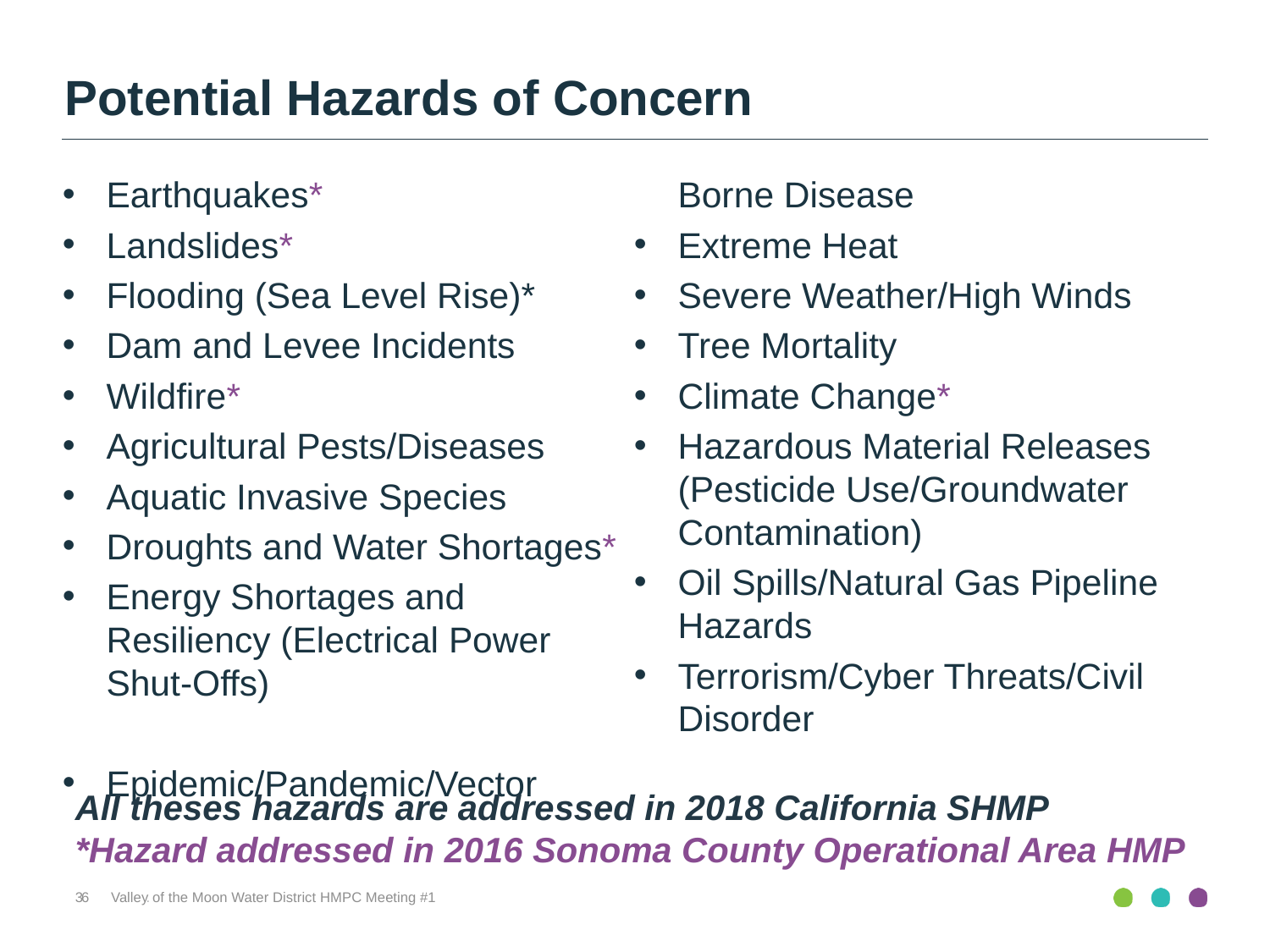

Potential Hazards of Concern
Earthquakes*
Landslides*
Flooding (Sea Level Rise)*
Dam and Levee Incidents
Wildfire*
Agricultural Pests/Diseases
Aquatic Invasive Species
Droughts and Water Shortages*
Energy Shortages and Resiliency (Electrical Power Shut-Offs)

Epidemic/Pandemic/Vector Borne Disease
Extreme Heat
Severe Weather/High Winds
Tree Mortality
Climate Change*
Hazardous Material Releases (Pesticide Use/Groundwater Contamination)
Oil Spills/Natural Gas Pipeline Hazards
Terrorism/Cyber Threats/Civil Disorder

All theses hazards are addressed in 2018 California SHMP
*Hazard addressed in 2016 Sonoma County Operational Area HMP
36
Valley of the Moon Water District HMPC Meeting #1
.